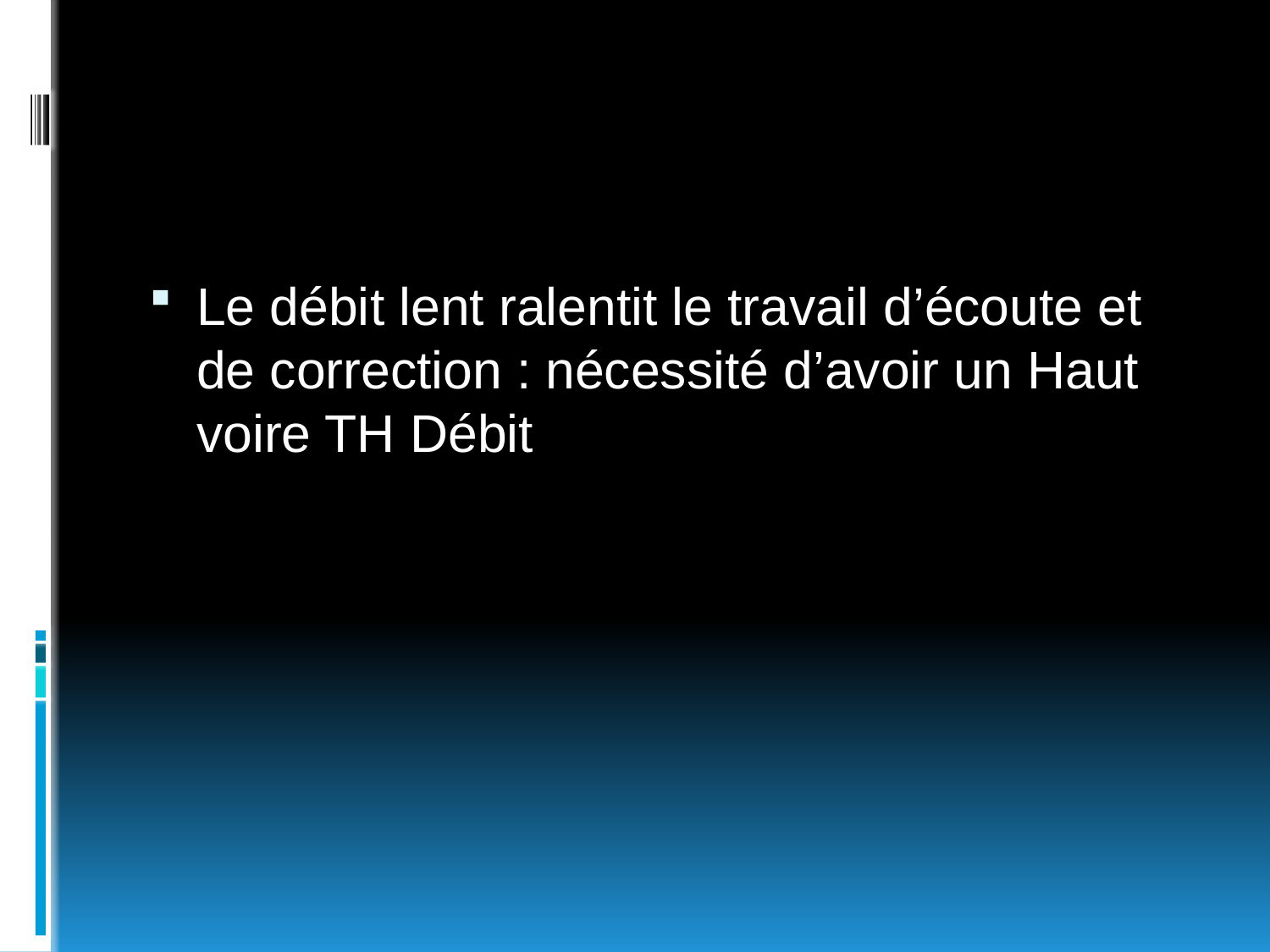

#
Le débit lent ralentit le travail d’écoute et de correction : nécessité d’avoir un Haut voire TH Débit